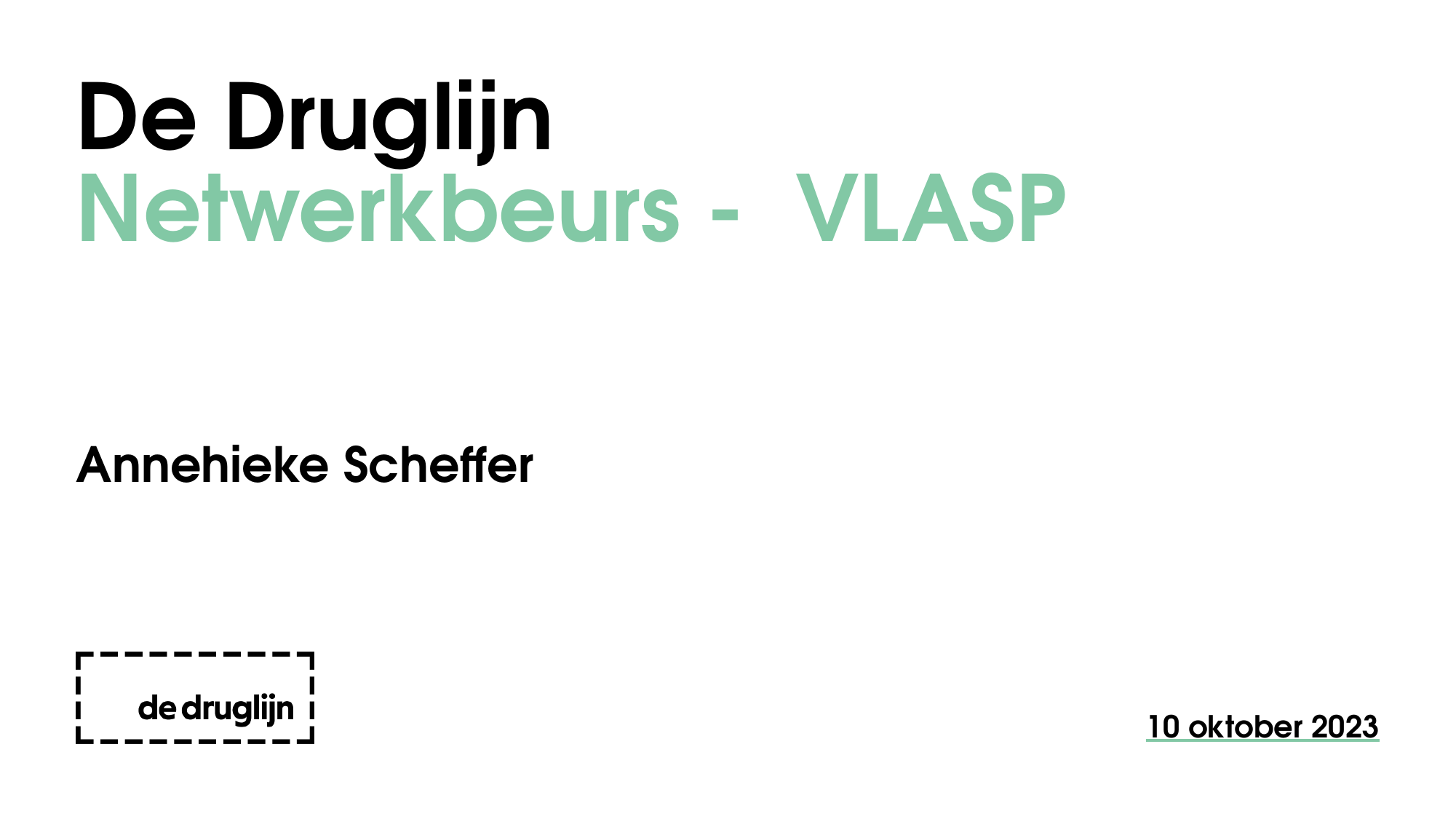

# De Druglijn Netwerkbeurs -  VLASP Annehieke Scheffer
10 oktober 2023